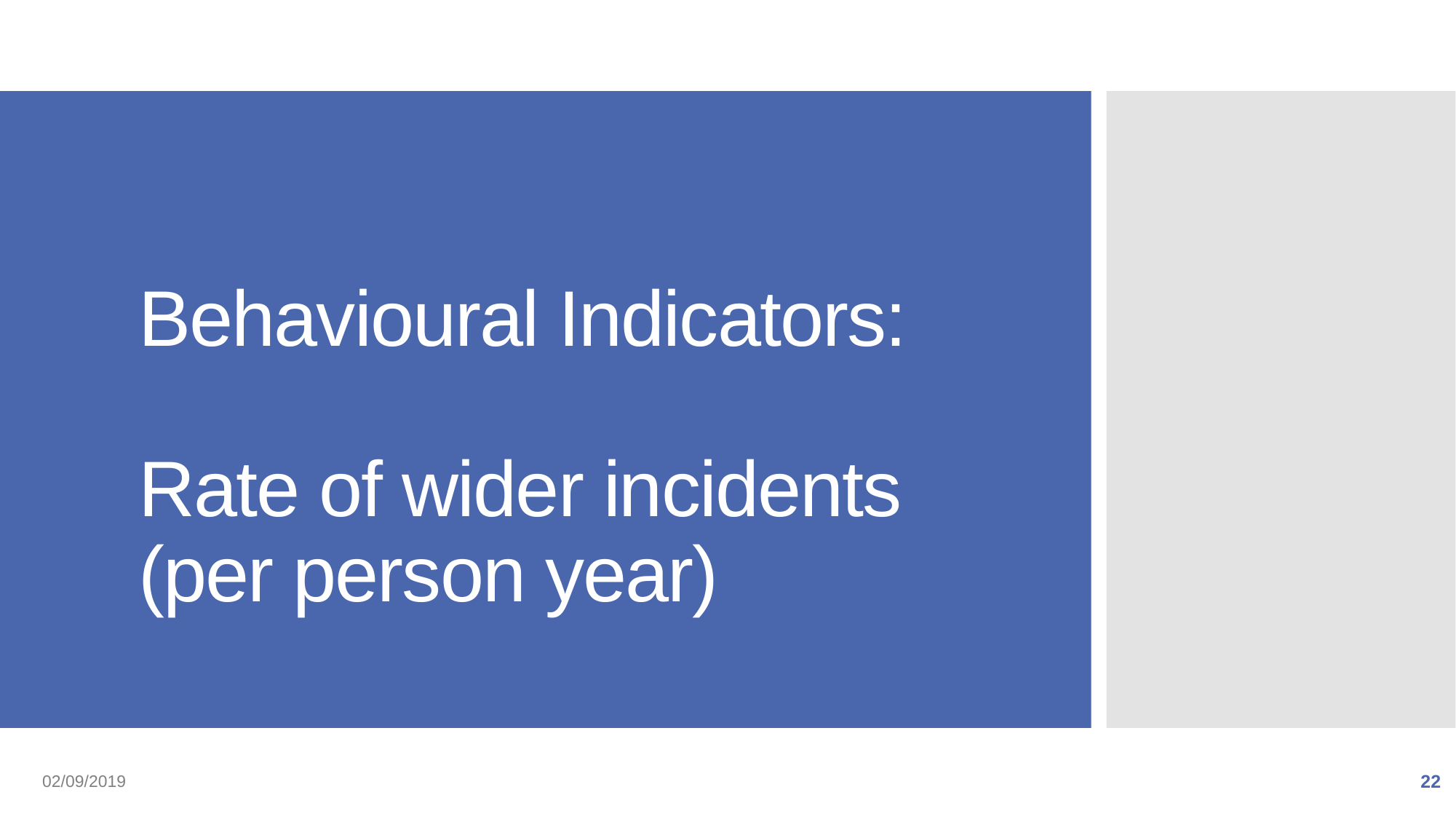

# Behavioural Indicators: Rate of wider incidents (per person year)

02/09/2019
22